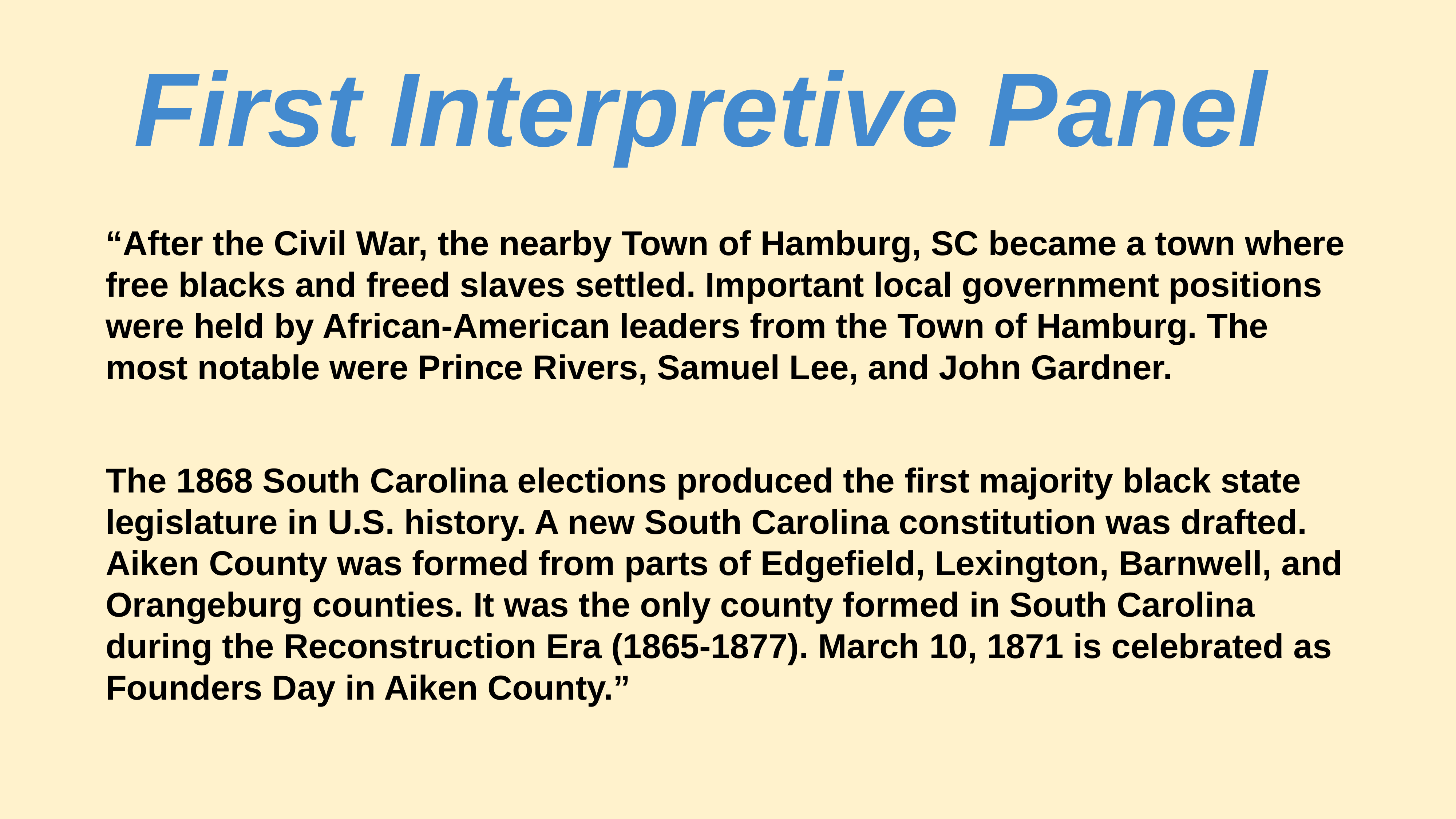

# First Interpretive Panel
“After the Civil War, the nearby Town of Hamburg, SC became a town where free blacks and freed slaves settled. Important local government positions were held by African-American leaders from the Town of Hamburg. The most notable were Prince Rivers, Samuel Lee, and John Gardner.

The 1868 South Carolina elections produced the first majority black state legislature in U.S. history. A new South Carolina constitution was drafted. Aiken County was formed from parts of Edgefield, Lexington, Barnwell, and Orangeburg counties. It was the only county formed in South Carolina during the Reconstruction Era (1865-1877). March 10, 1871 is celebrated as Founders Day in Aiken County.”